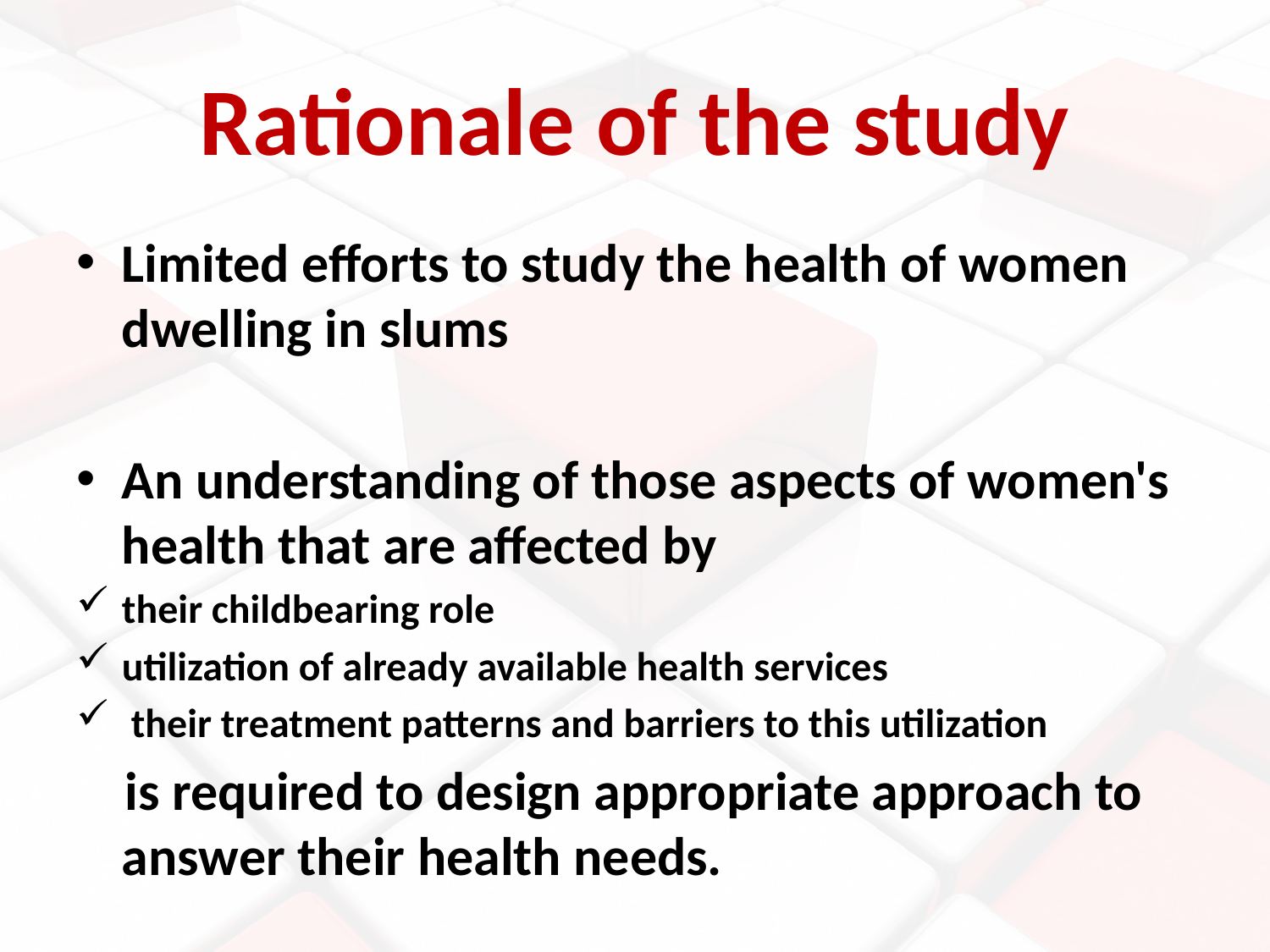

# Rationale of the study
Limited efforts to study the health of women dwelling in slums

An understanding of those aspects of women's health that are affected by
their childbearing role
utilization of already available health services
 their treatment patterns and barriers to this utilization
    is required to design appropriate approach to answer their health needs.